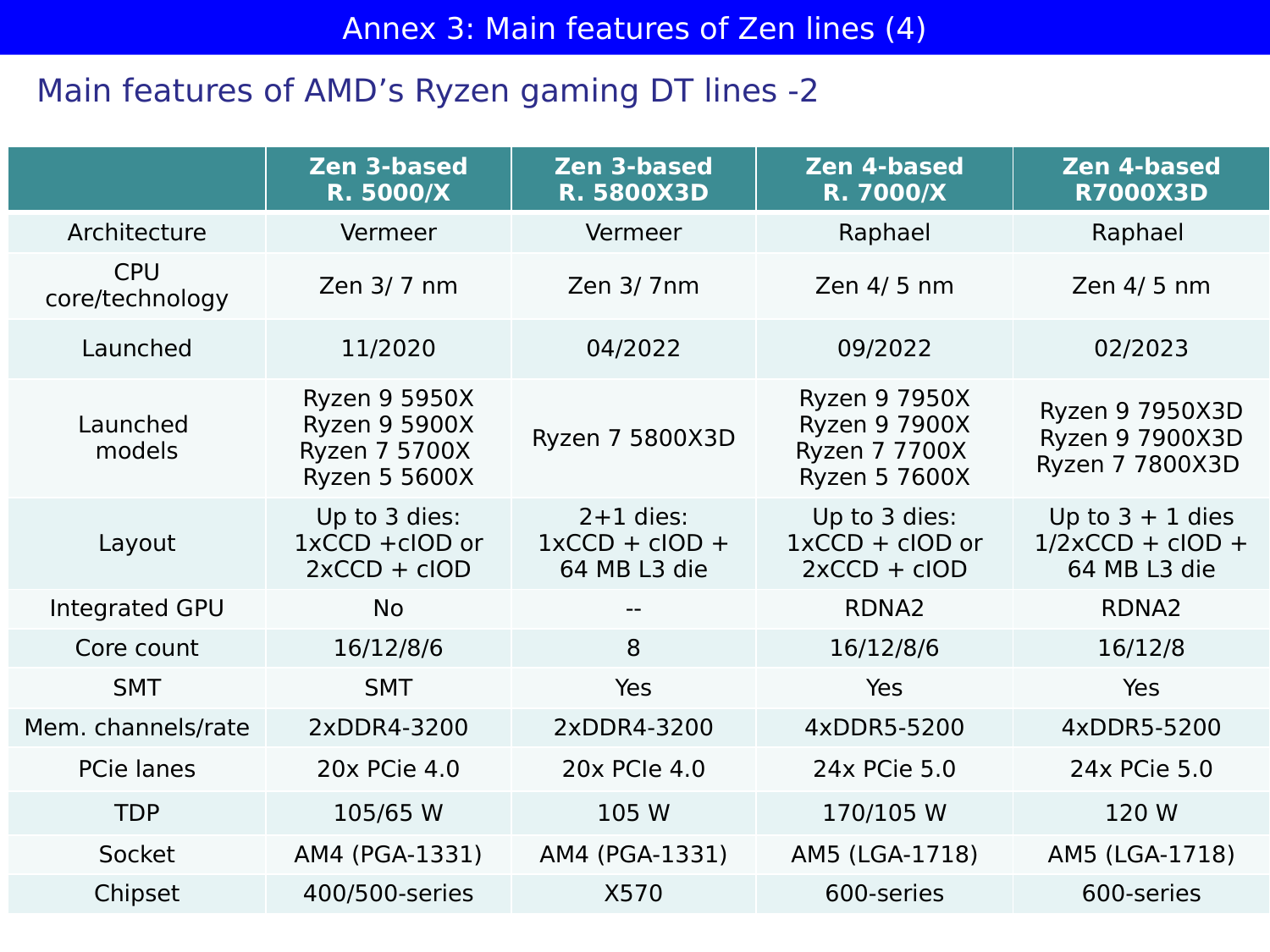

# Annex 3: Main features of Zen lines (4)
Main features of AMD’s Ryzen gaming DT lines -2
|  | Zen 3-based R. 5000/X | Zen 3-based R. 5800X3D | Zen 4-based R. 7000/X | Zen 4-based R7000X3D |
| --- | --- | --- | --- | --- |
| Architecture | Vermeer | Vermeer | Raphael | Raphael |
| CPU core/technology | Zen 3/ 7 nm | Zen 3/ 7nm | Zen 4/ 5 nm | Zen 4/ 5 nm |
| Launched | 11/2020 | 04/2022 | 09/2022 | 02/2023 |
| Launched models | Ryzen 9 5950X Ryzen 9 5900X Ryzen 7 5700X Ryzen 5 5600X | Ryzen 7 5800X3D | Ryzen 9 7950X Ryzen 9 7900X Ryzen 7 7700X Ryzen 5 7600X | Ryzen 9 7950X3D Ryzen 9 7900X3D Ryzen 7 7800X3D |
| Layout | Up to 3 dies: 1xCCD +cIOD or 2xCCD + cIOD | 2+1 dies: 1xCCD + cIOD + 64 MB L3 die | Up to 3 dies: 1xCCD + cIOD or 2xCCD + cIOD | Up to 3 + 1 dies 1/2xCCD + cIOD + 64 MB L3 die |
| Integrated GPU | No | -- | RDNA2 | RDNA2 |
| Core count | 16/12/8/6 | 8 | 16/12/8/6 | 16/12/8 |
| SMT | SMT | Yes | Yes | Yes |
| Mem. channels/rate | 2xDDR4-3200 | 2xDDR4-3200 | 4xDDR5-5200 | 4xDDR5-5200 |
| PCie lanes | 20x PCie 4.0 | 20x PCIe 4.0 | 24x PCie 5.0 | 24x PCie 5.0 |
| TDP | 105/65 W | 105 W | 170/105 W | 120 W |
| Socket | AM4 (PGA-1331) | AM4 (PGA-1331) | AM5 (LGA-1718) | AM5 (LGA-1718) |
| Chipset | 400/500-series | X570 | 600-series | 600-series |